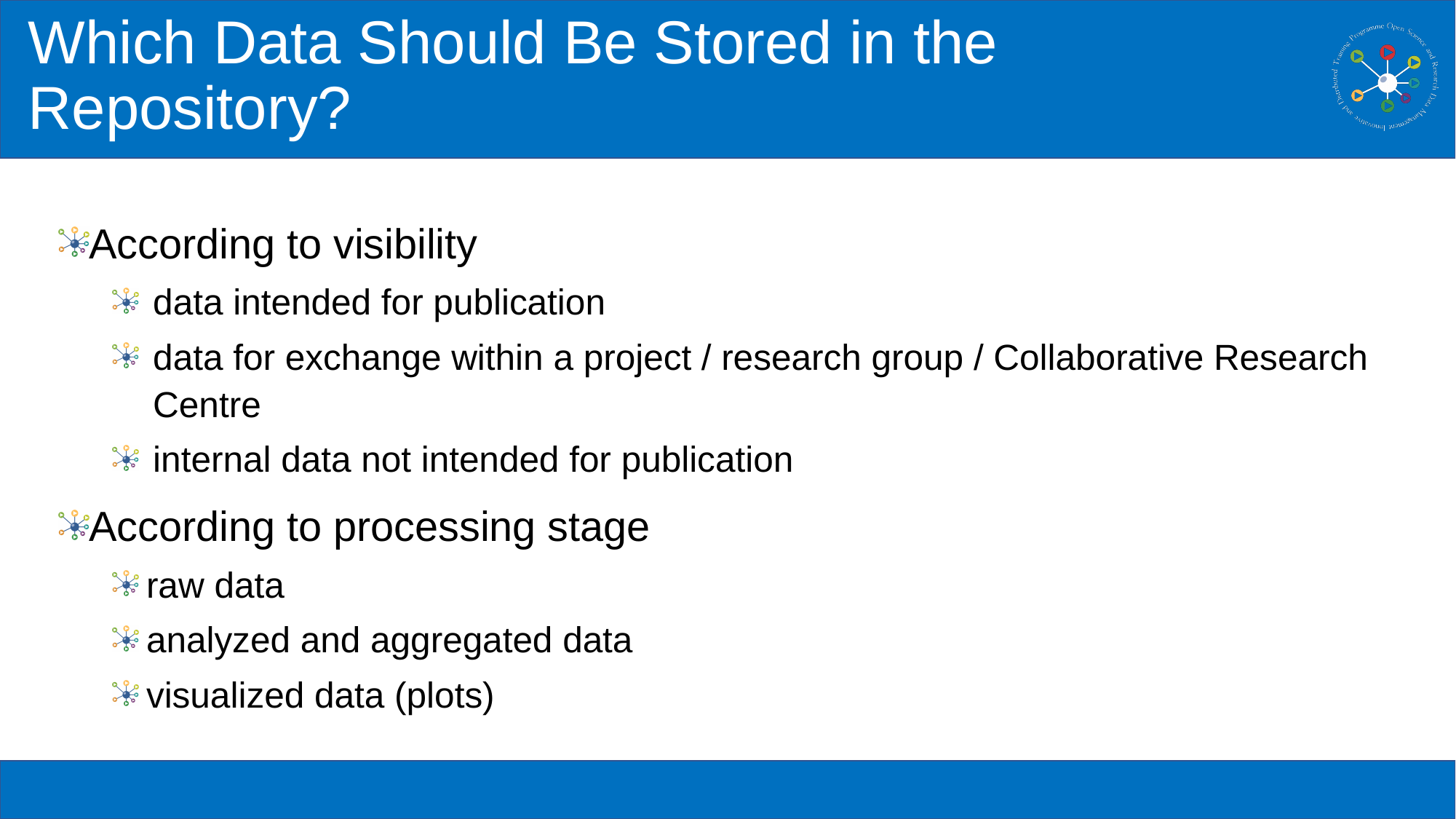

# Which Data Should Be Stored in the Repository?
According to visibility
data intended for publication
data for exchange within a project / research group / Collaborative Research Centre
internal data not intended for publication
According to processing stage
raw data
analyzed and aggregated data
visualized data (plots)